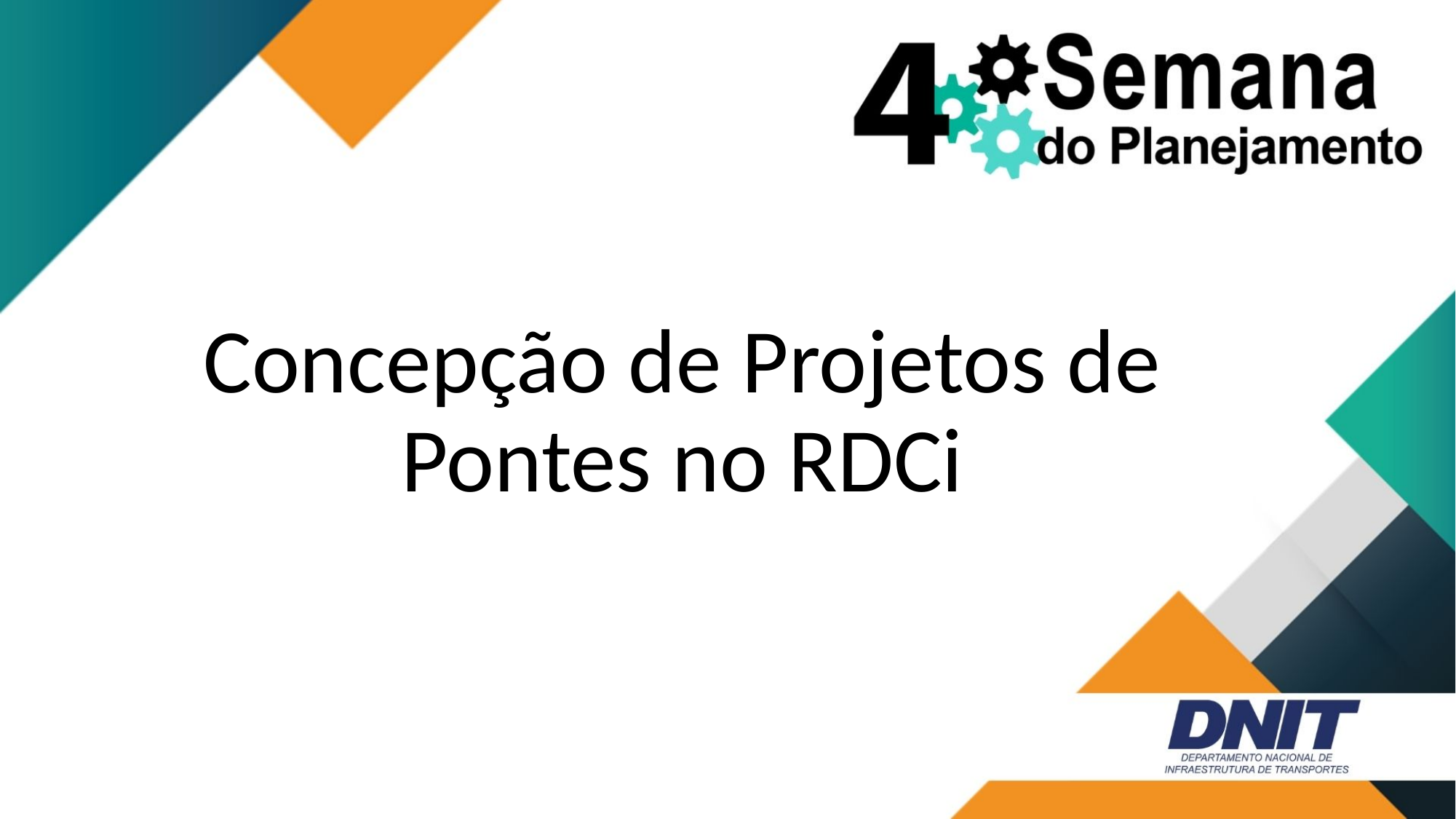

# Concepção de Projetos de Pontes no RDCi